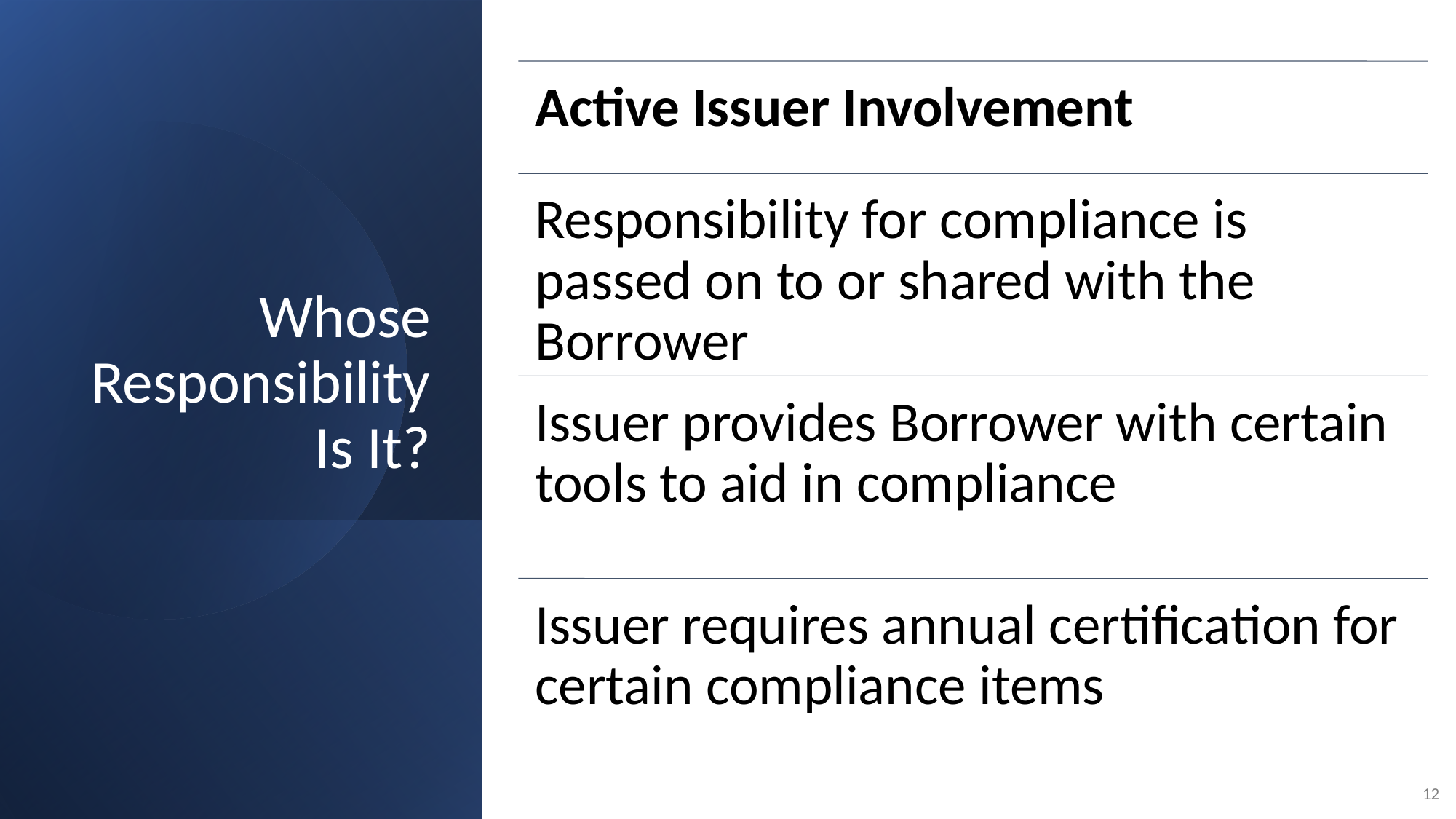

Active Issuer Involvement
Responsibility for compliance is passed on to or shared with the Borrower
Issuer provides Borrower with certain tools to aid in compliance
Issuer requires annual certification for certain compliance items

# Whose Responsibility Is It?

12